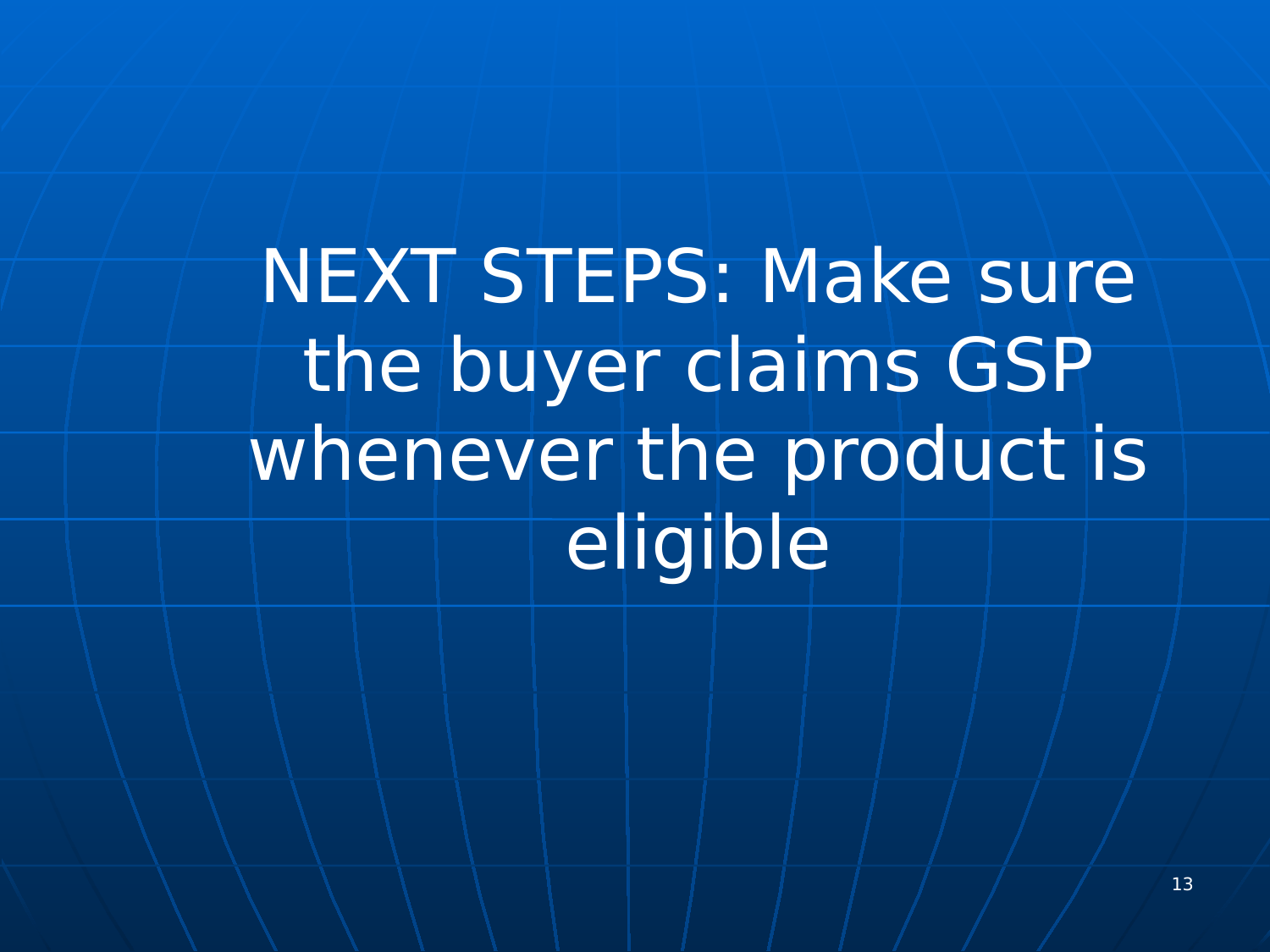

NEXT STEPS: Make sure the buyer claims GSP whenever the product is eligible

13